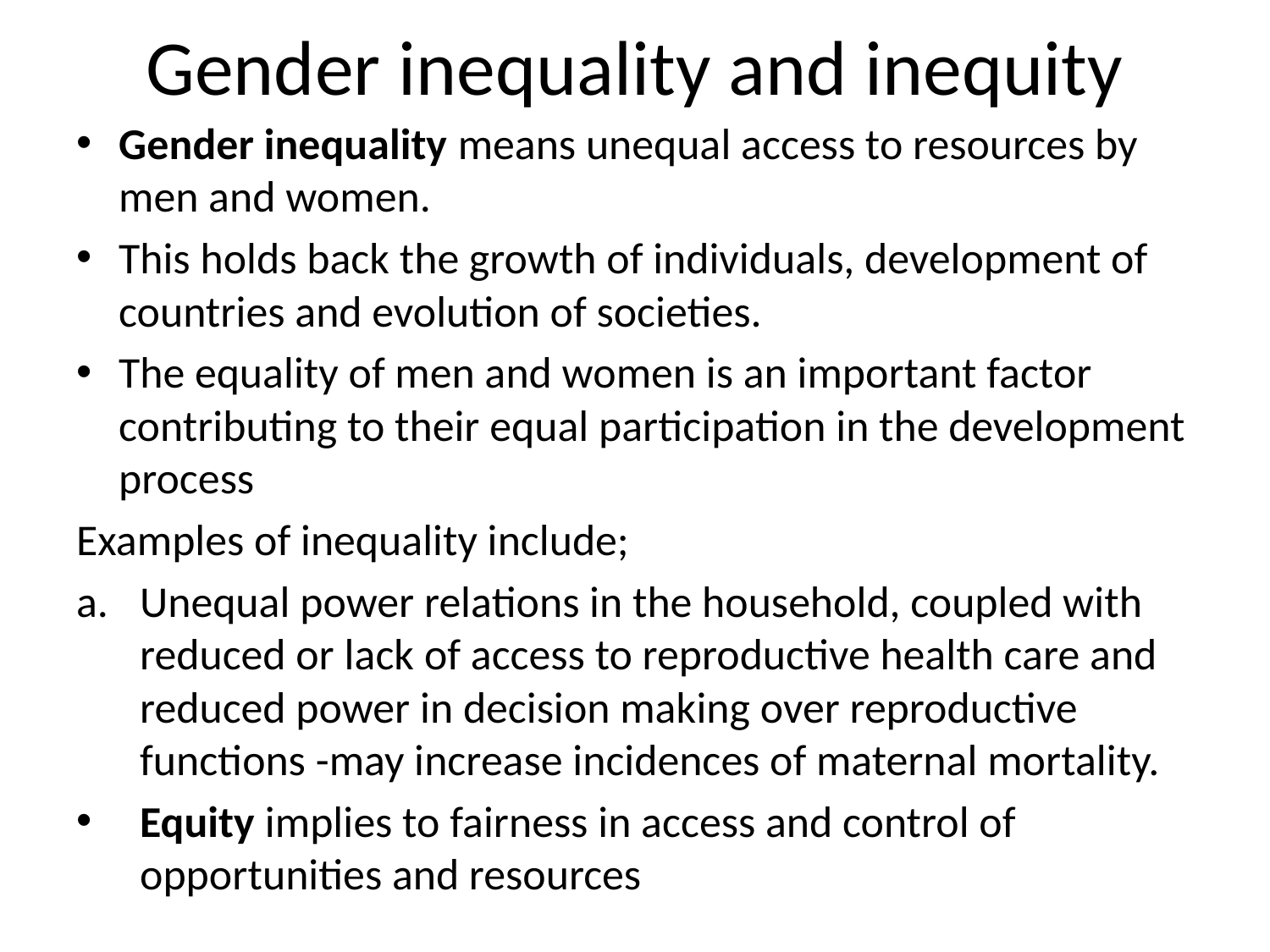

# Gender inequality and inequity
Gender inequality means unequal access to resources by men and women.
This holds back the growth of individuals, development of countries and evolution of societies.
The equality of men and women is an important factor contributing to their equal participation in the development process
Examples of inequality include;
Unequal power relations in the household, coupled with reduced or lack of access to reproductive health care and reduced power in decision making over reproductive functions -may increase incidences of maternal mortality.
Equity implies to fairness in access and control of opportunities and resources